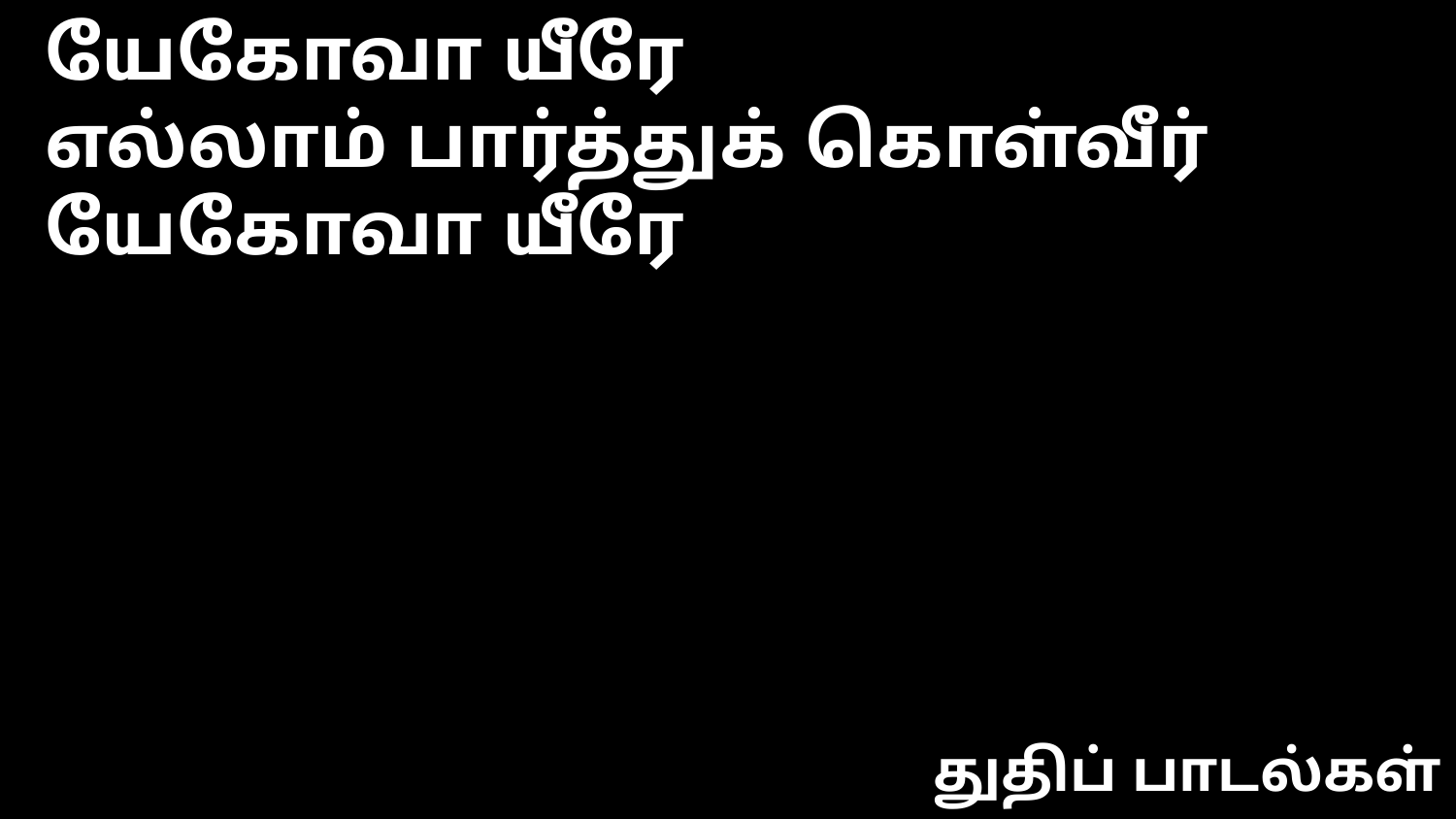

யேகோவா யீரே
எல்லாம் பார்த்துக் கொள்வீர்
யேகோவா யீரே

துதிப் பாடல்கள்